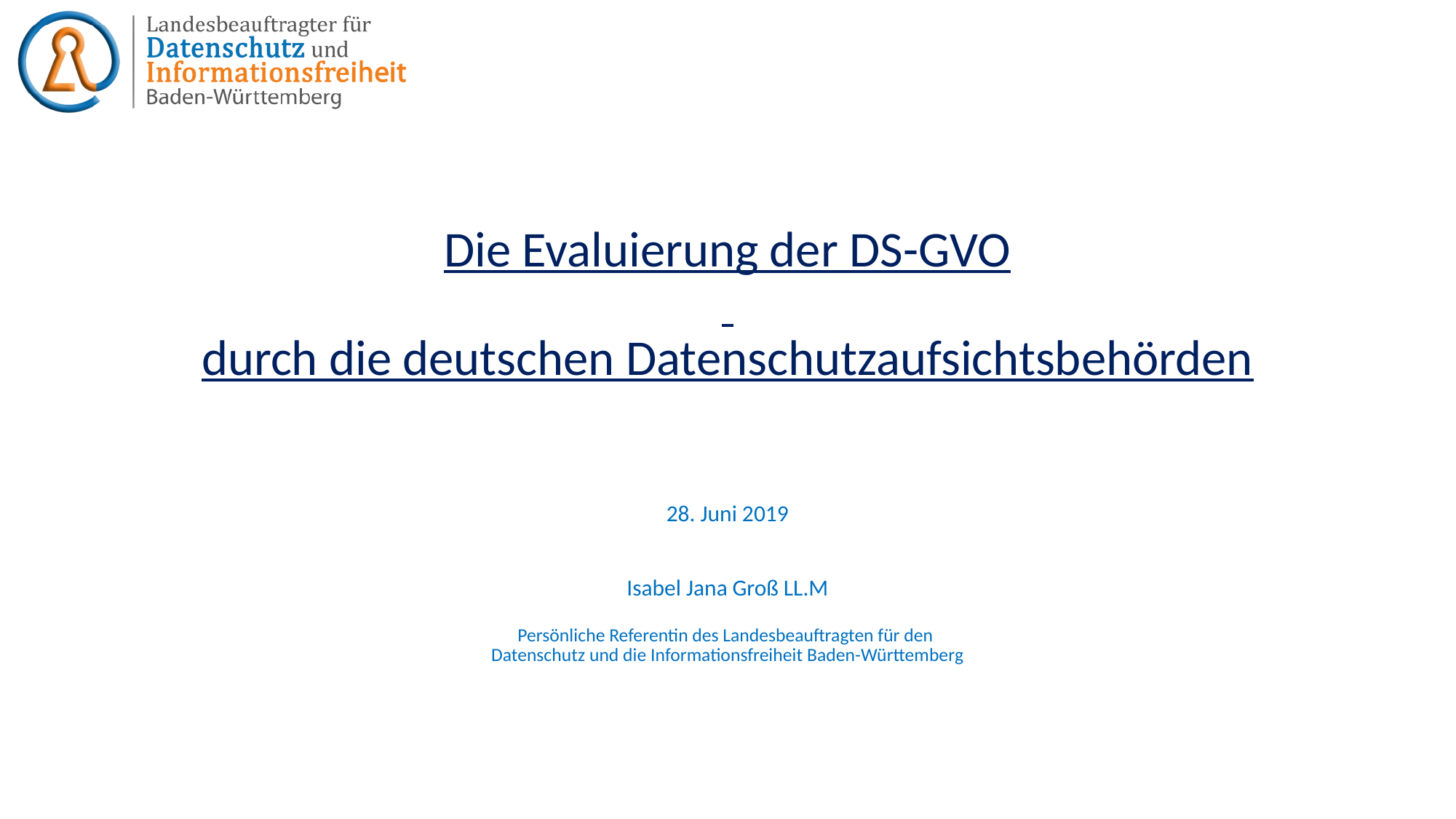

Die Evaluierung der DS-GVO

durch die deutschen Datenschutzaufsichtsbehörden

28. Juni 2019

Isabel Jana Groß LL.M

Persönliche Referentin des Landesbeauftragten für den
Datenschutz und die Informationsfreiheit Baden-Württemberg